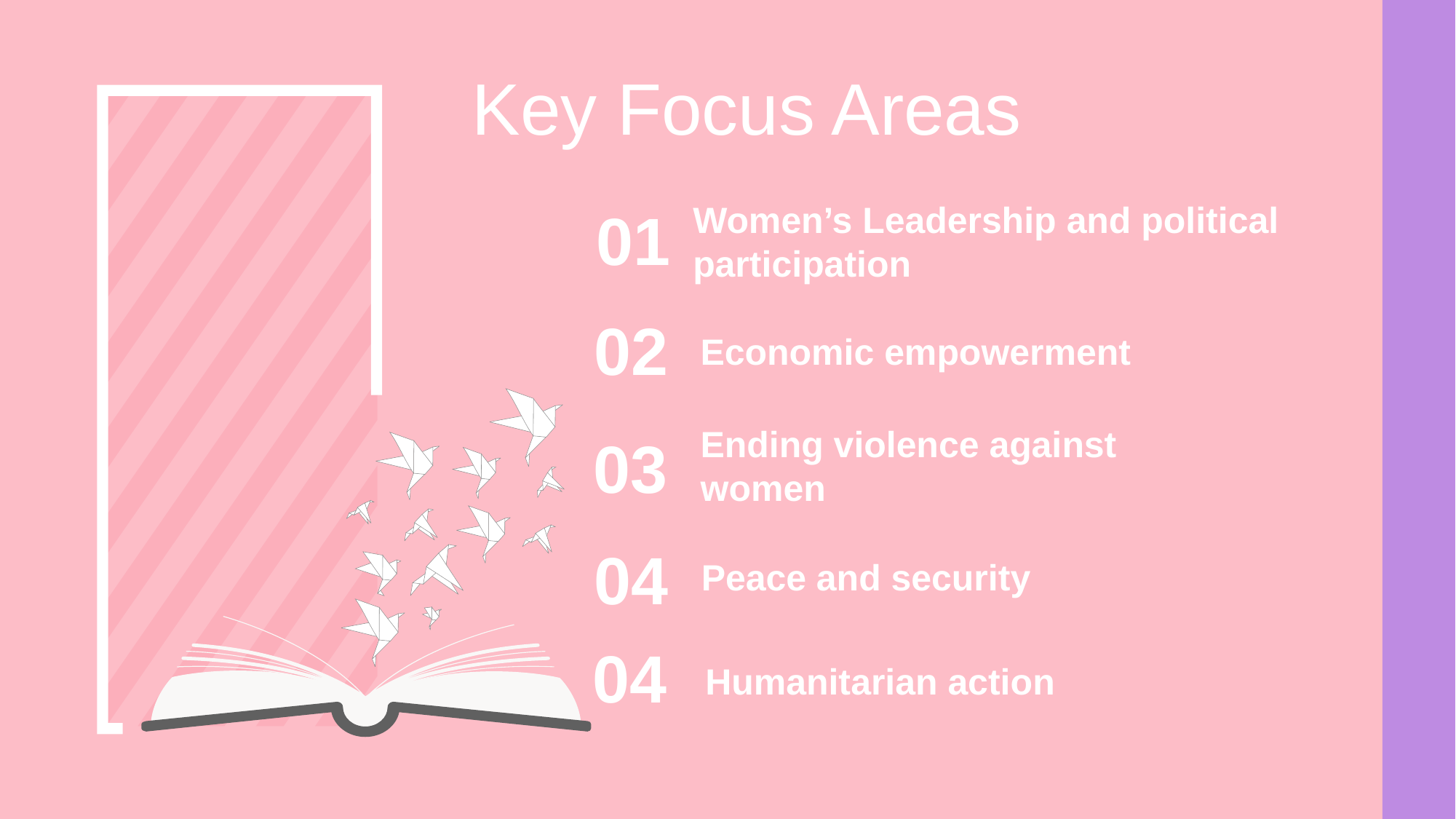

Key Focus Areas

Women’s Leadership and political participation

01
02
Economic empowerment

Ending violence against women

03
04
Peace and security

04
Humanitarian action